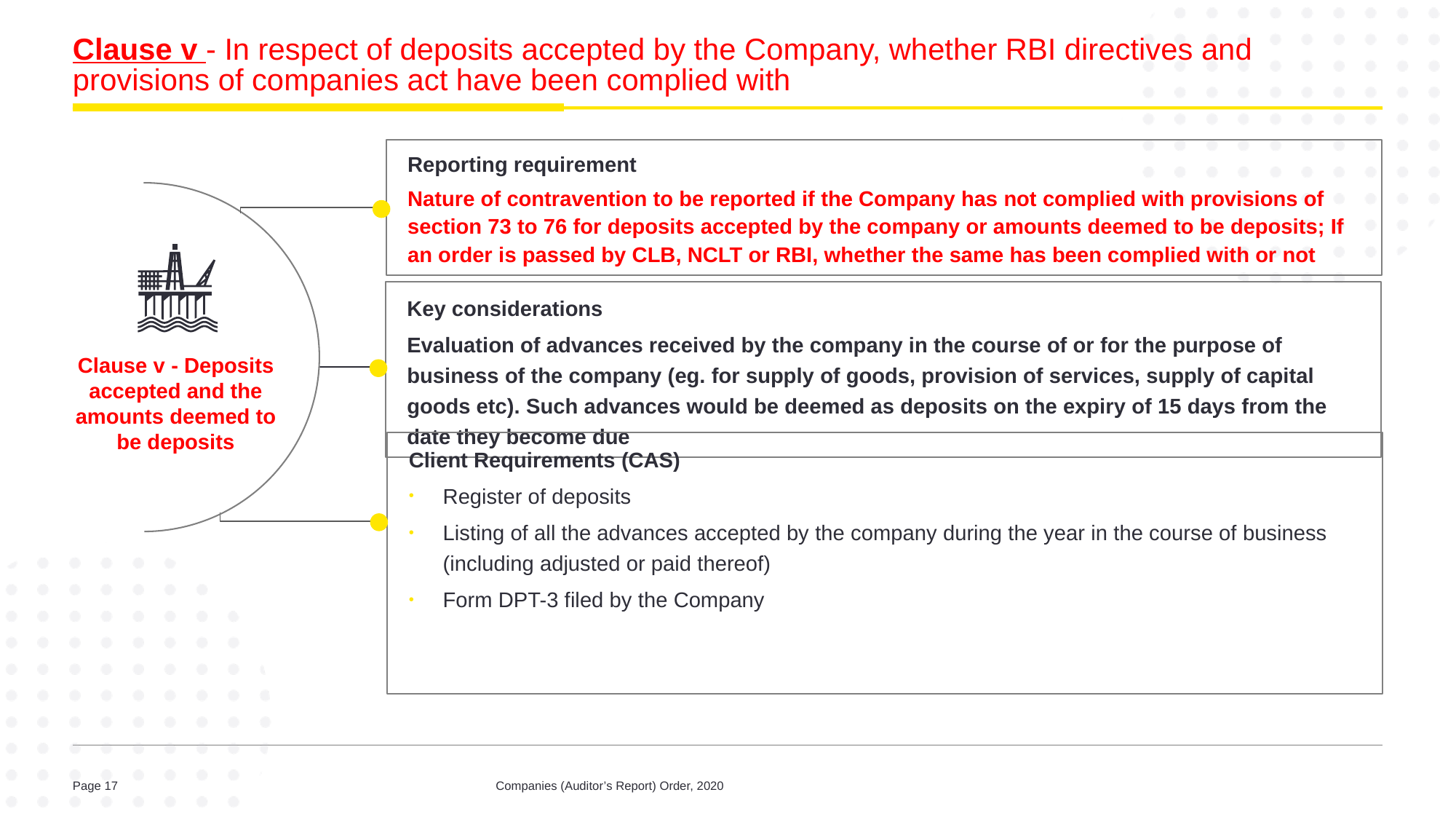

# Clause v - In respect of deposits accepted by the Company, whether RBI directives and provisions of companies act have been complied with
Reporting requirement
Nature of contravention to be reported if the Company has not complied with provisions of section 73 to 76 for deposits accepted by the company or amounts deemed to be deposits; If an order is passed by CLB, NCLT or RBI, whether the same has been complied with or not

Key considerations
Evaluation of advances received by the company in the course of or for the purpose of business of the company (eg. for supply of goods, provision of services, supply of capital goods etc). Such advances would be deemed as deposits on the expiry of 15 days from the date they become due
Clause v - Deposits accepted and the amounts deemed to be deposits

Client Requirements (CAS)
Register of deposits
Listing of all the advances accepted by the company during the year in the course of business (including adjusted or paid thereof)
Form DPT-3 filed by the Company